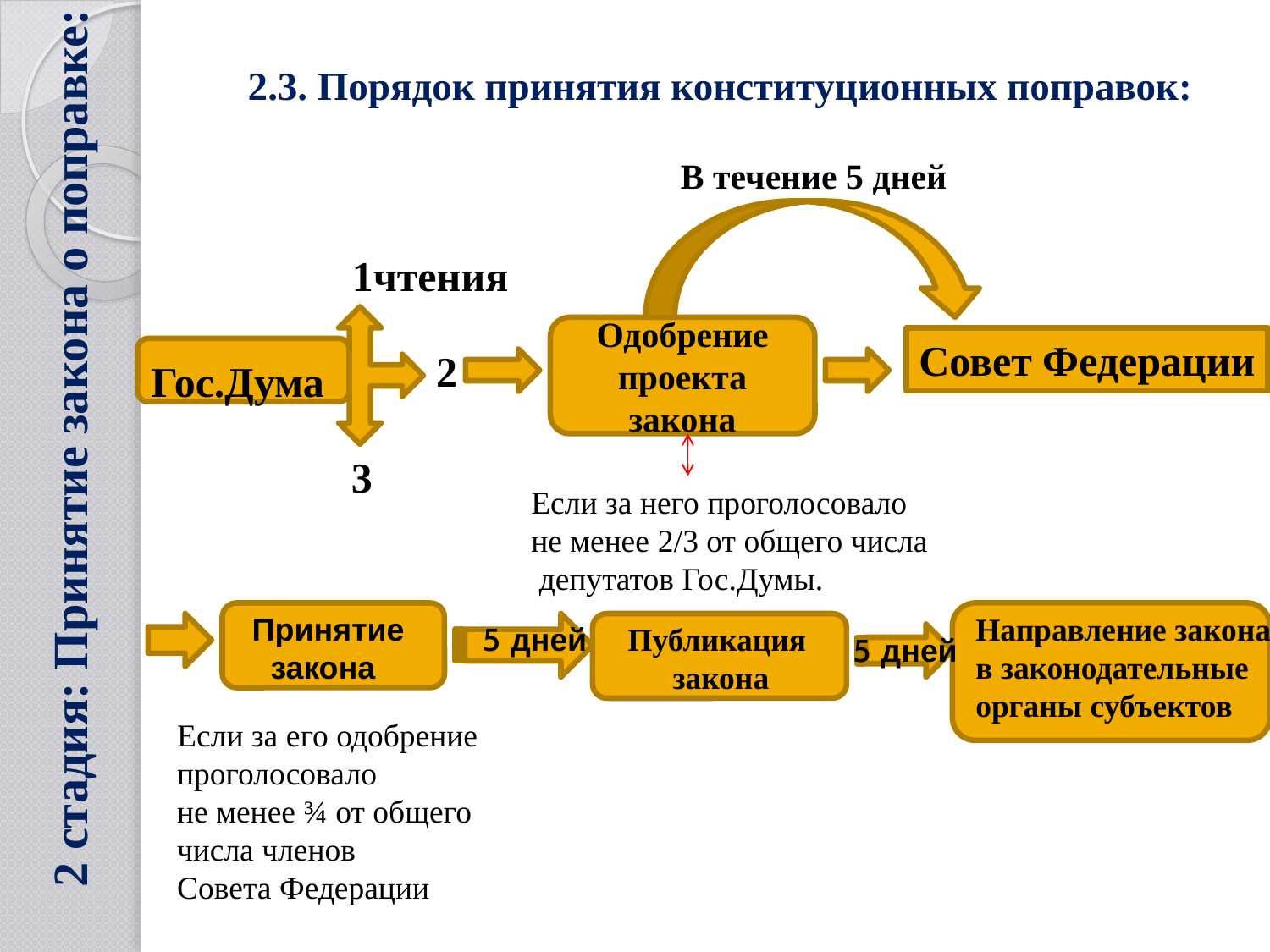

# 2.3. Порядок принятия конституционных поправок:
В течение 5 дней

1чтения
Одобрение проекта закона
Совет Федерации

2
Гос.Дума

2 стадия: Принятие закона о поправке:
3
Если за него проголосовало
не менее 2/3 от общего числа
 депутатов Гос.Думы.

Принятие закона

Направление закона
в законодательные органы субъектов

5 дней

Публикация
закона
5 дней

Если за его одобрение
проголосовало
не менее ¾ от общего
числа членов
Совета Федерации